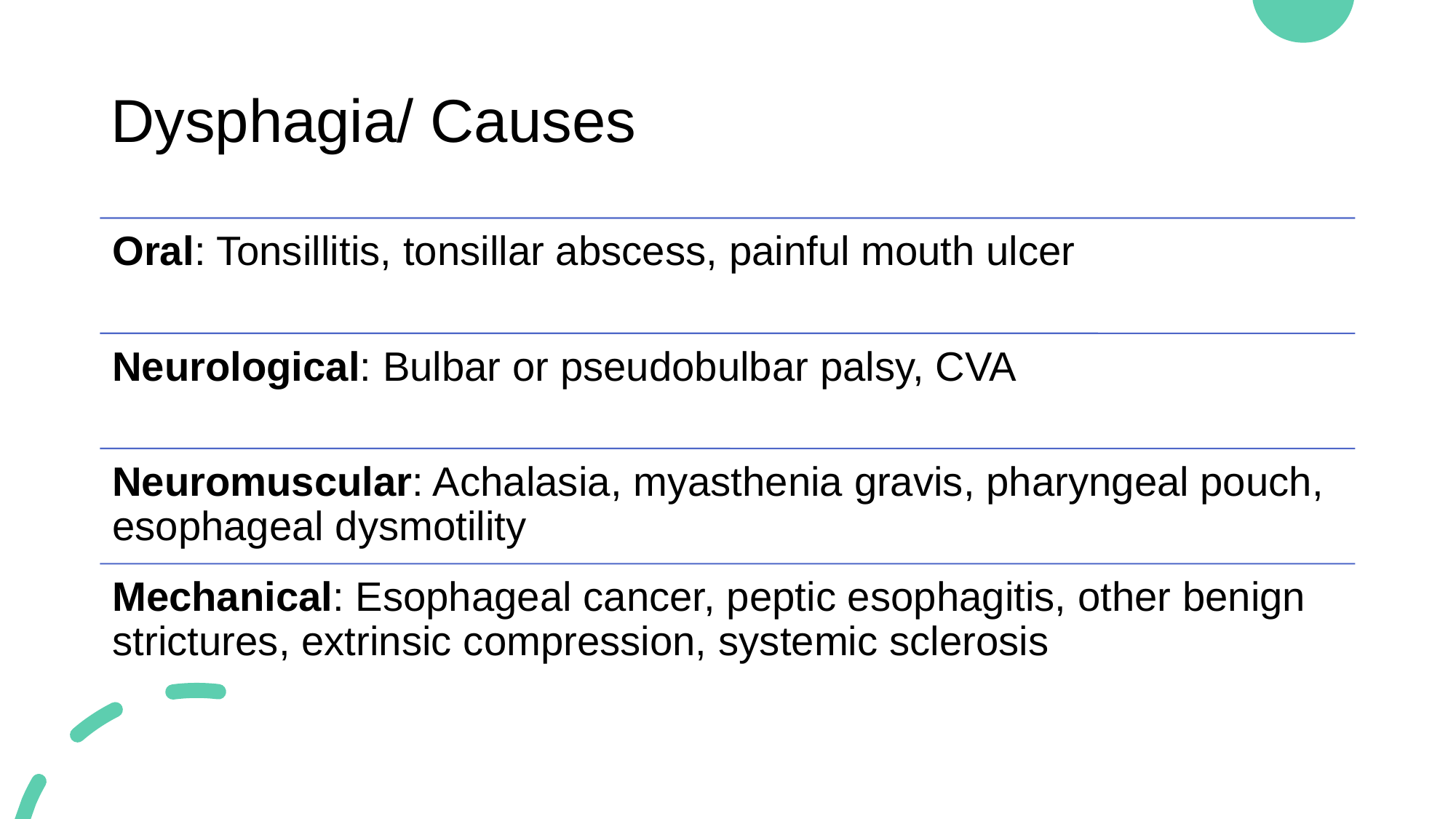

# Dysphagia/ Causes
Oral: Tonsillitis, tonsillar abscess, painful mouth ulcer
Neurological: Bulbar or pseudobulbar palsy, CVA
Neuromuscular: Achalasia, myasthenia gravis, pharyngeal pouch, esophageal dysmotility
Mechanical: Esophageal cancer, peptic esophagitis, other benign strictures, extrinsic compression, systemic sclerosis